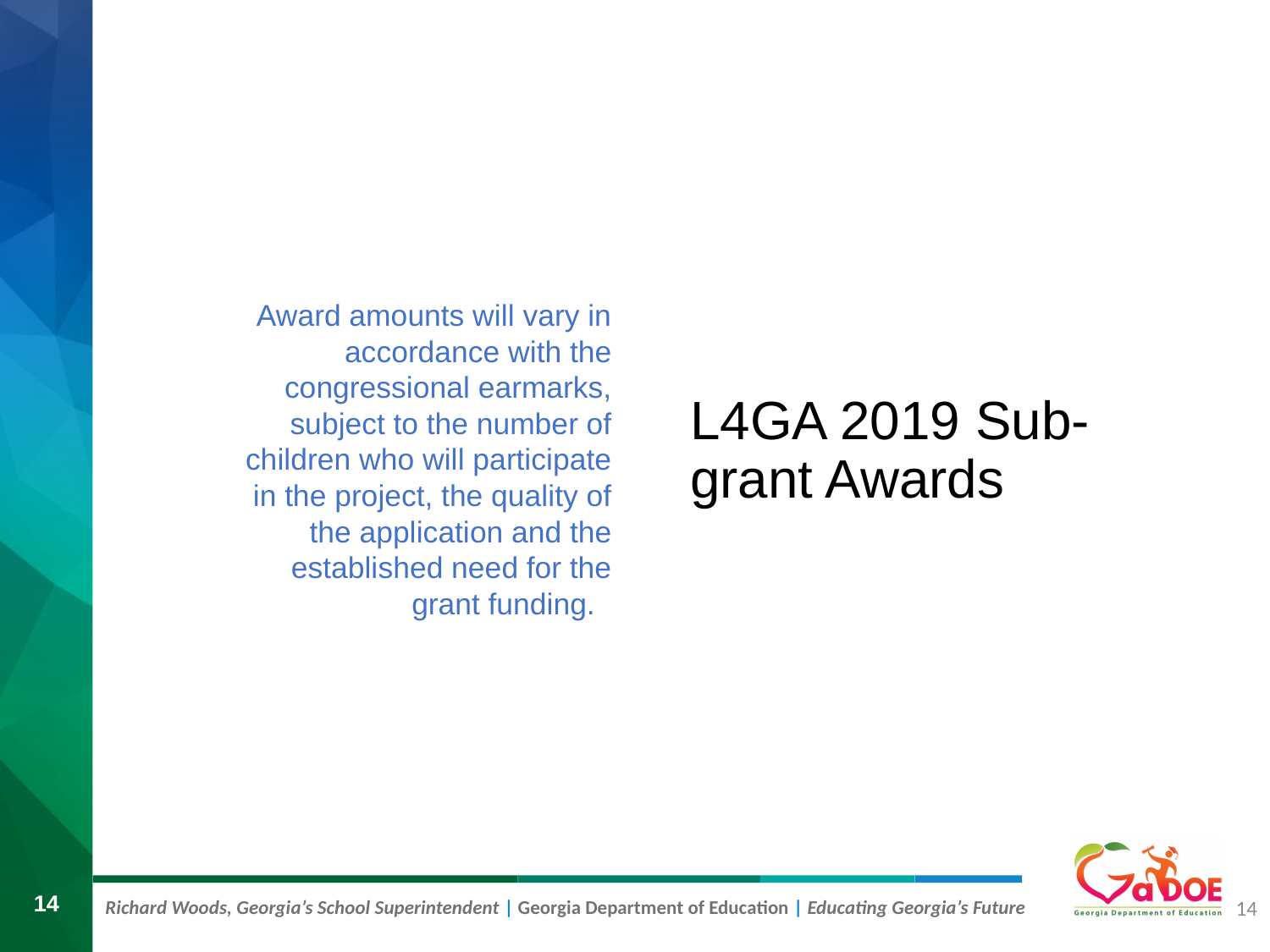

Award amounts will vary in accordance with the congressional earmarks, subject to the number of children who will participate in the project, the quality of the application and the established need for the grant funding.
# L4GA 2019 Sub-grant Awards
14